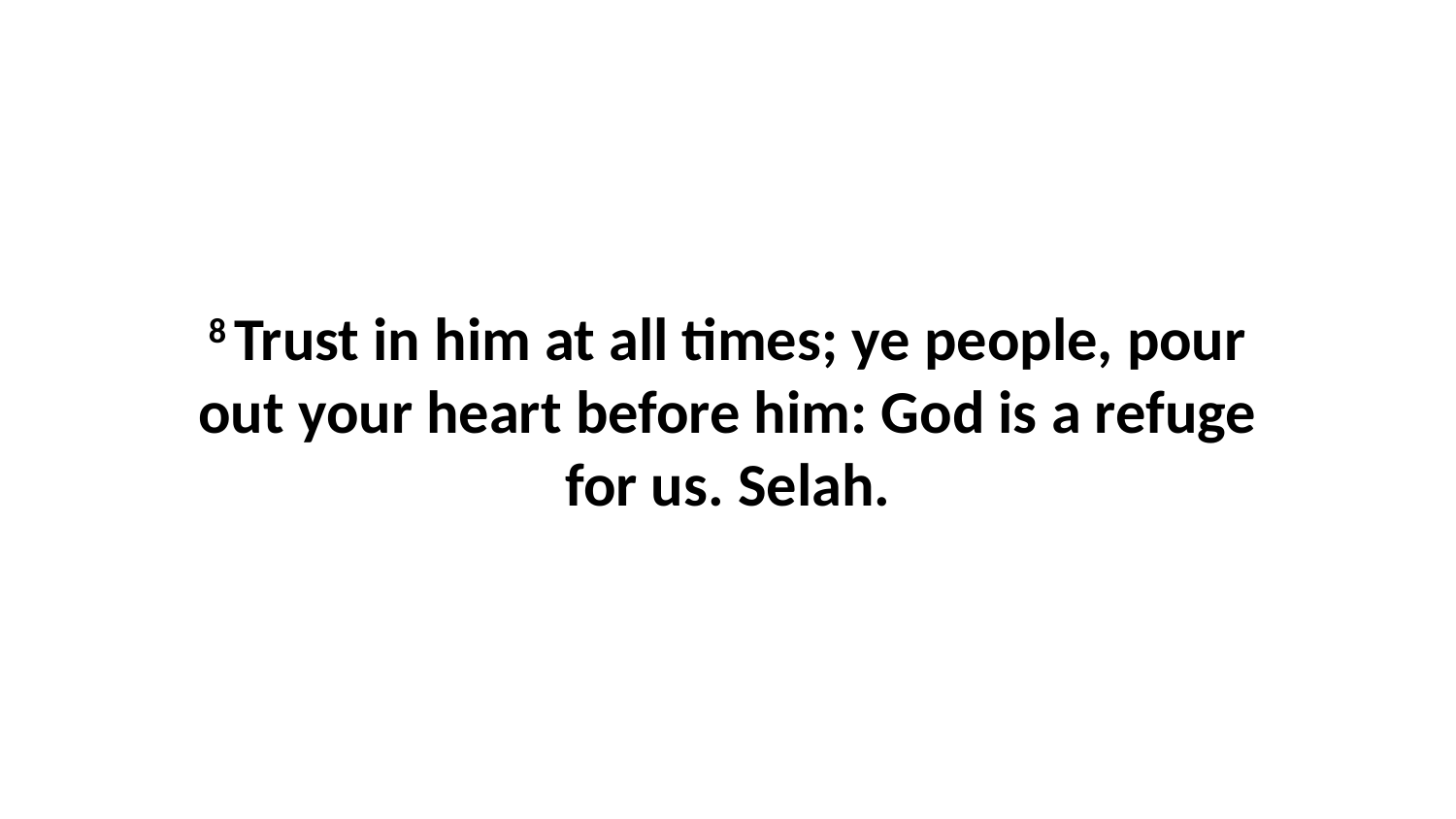

8 Trust in him at all times; ye people, pour out your heart before him: God is a refuge for us. Selah.